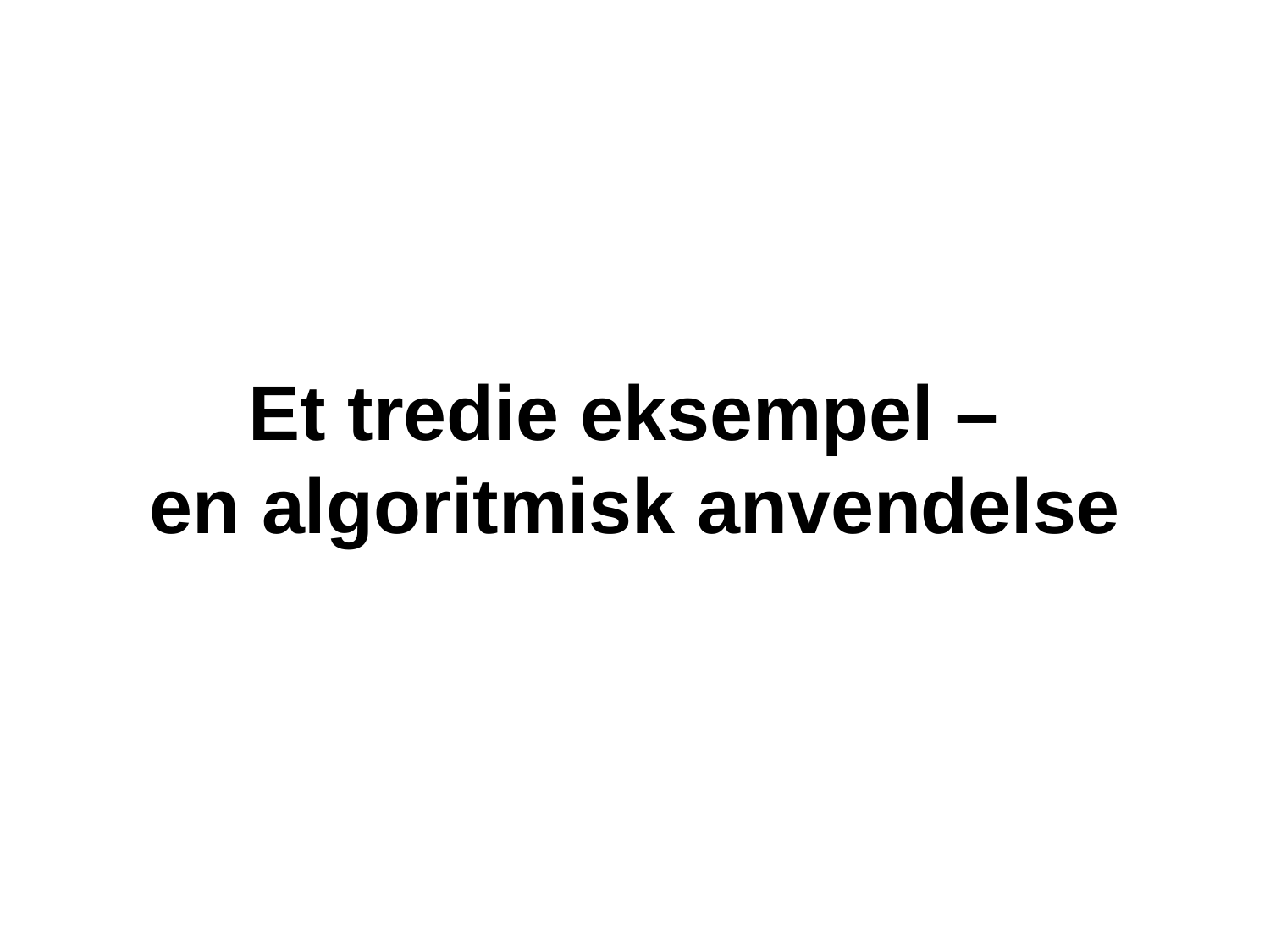

# Et tredie eksempel – en algoritmisk anvendelse